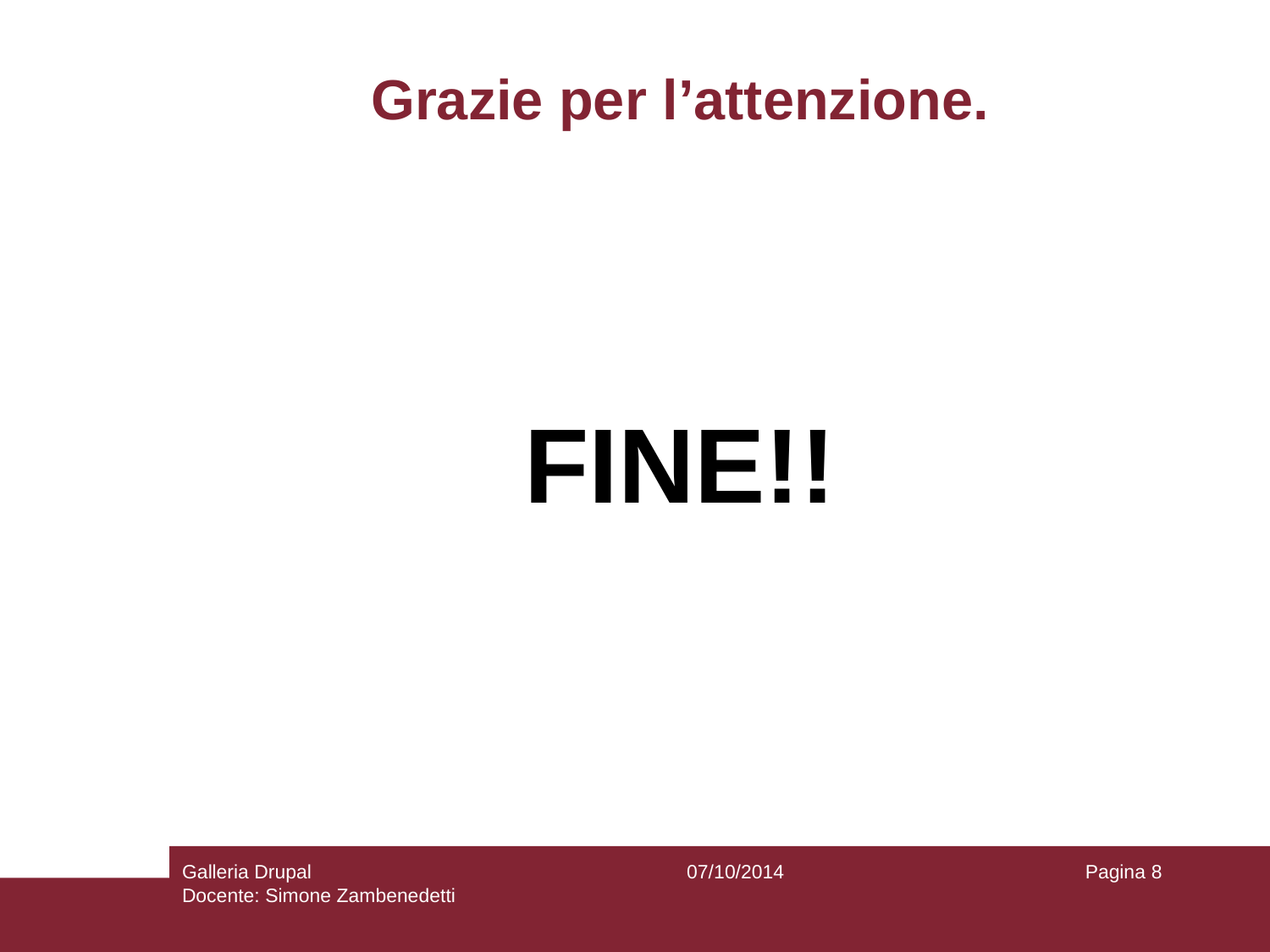

# Grazie per l’attenzione.

FINE!!
Galleria Drupal
Docente: Simone Zambenedetti
07/10/2014
Pagina 8